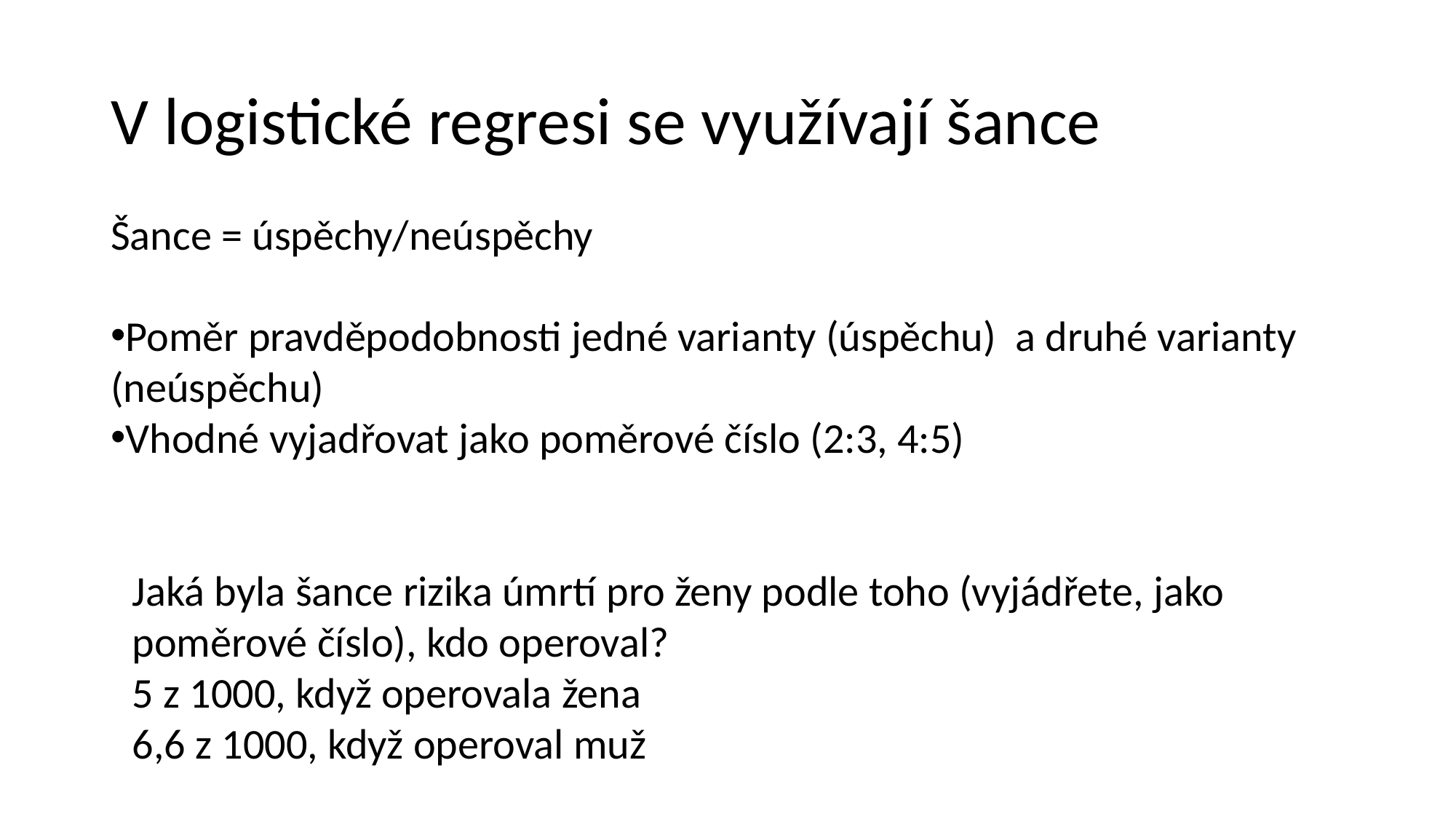

# V logistické regresi se využívají šance
Šance = úspěchy/neúspěchy

Poměr pravděpodobnosti jedné varianty (úspěchu)  a druhé varianty (neúspěchu)
Vhodné vyjadřovat jako poměrové číslo (2:3, 4:5)

Jaká byla šance rizika úmrtí pro ženy podle toho (vyjádřete, jako poměrové číslo), kdo operoval?
5 z 1000, když operovala žena
6,6 z 1000, když operoval muž